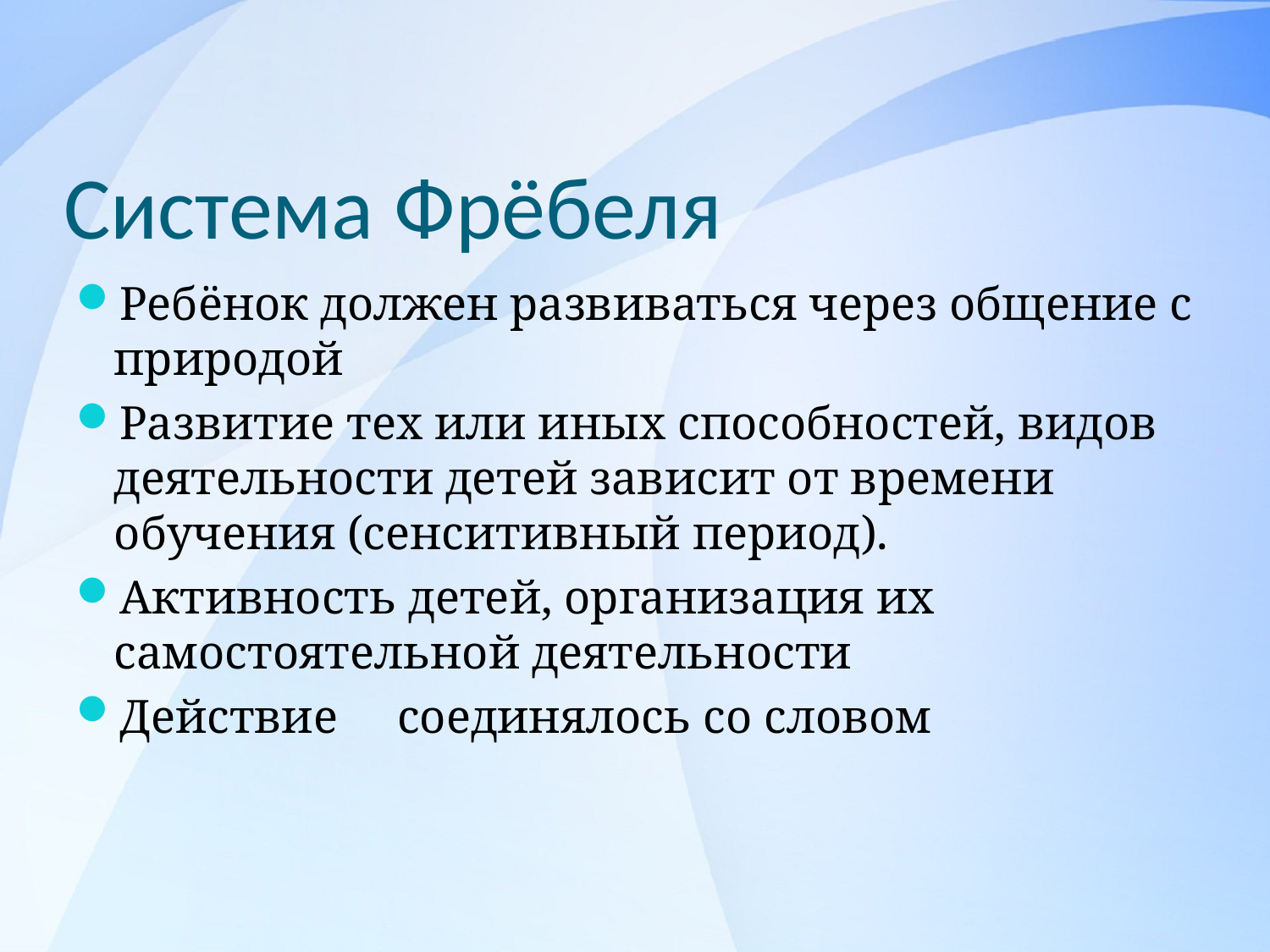

# Система Фрёбеля
Ребёнок должен развиваться через общение с природой
Развитие тех или иных способностей, видов деятельности детей зависит от времени обучения (сенситивный период).
Активность детей, организация их самостоятельной деятельности
Действие     соединялось со словом